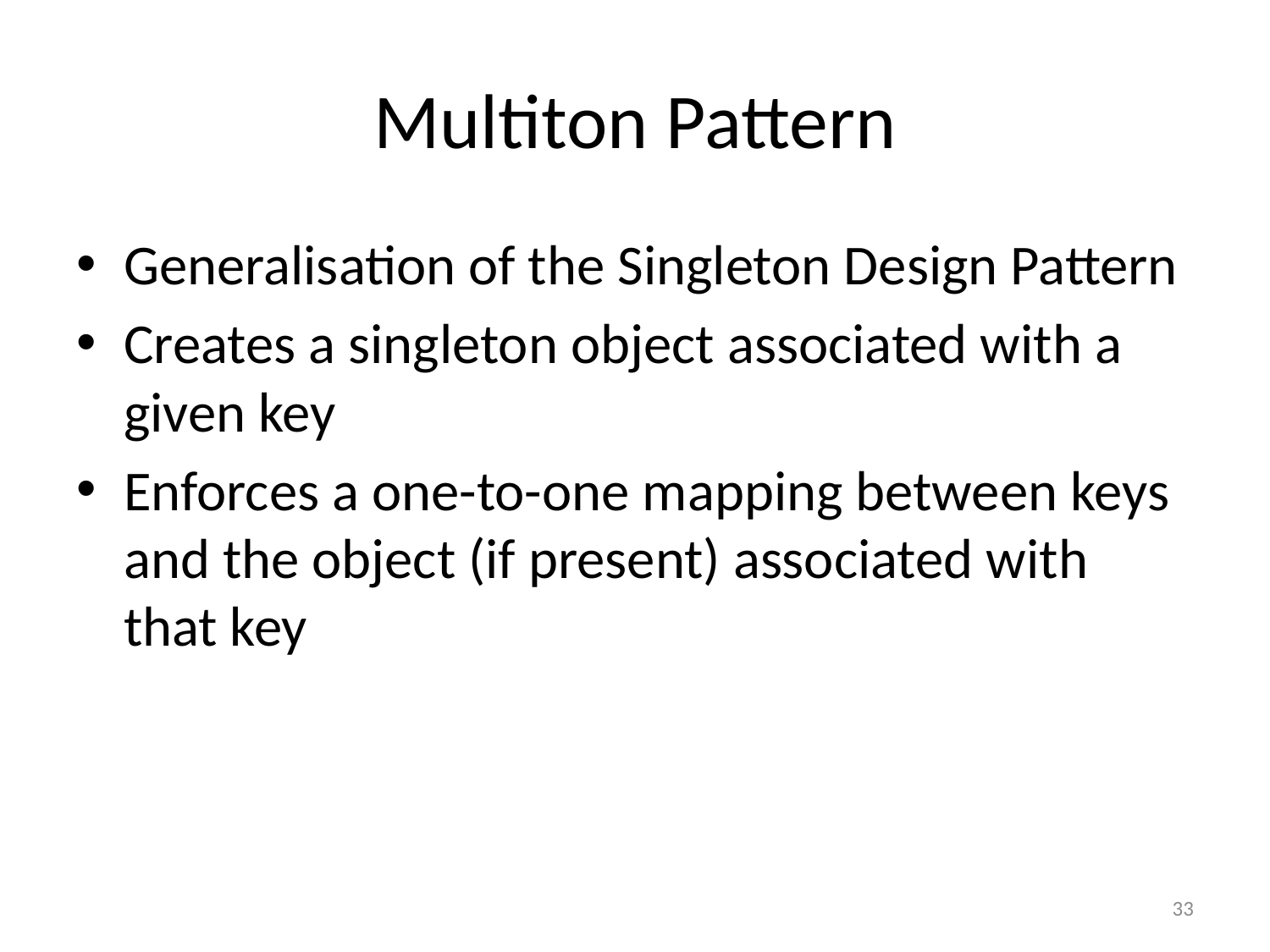

# Multiton Pattern
Generalisation of the Singleton Design Pattern
Creates a singleton object associated with a given key
Enforces a one-to-one mapping between keys and the object (if present) associated with that key
33